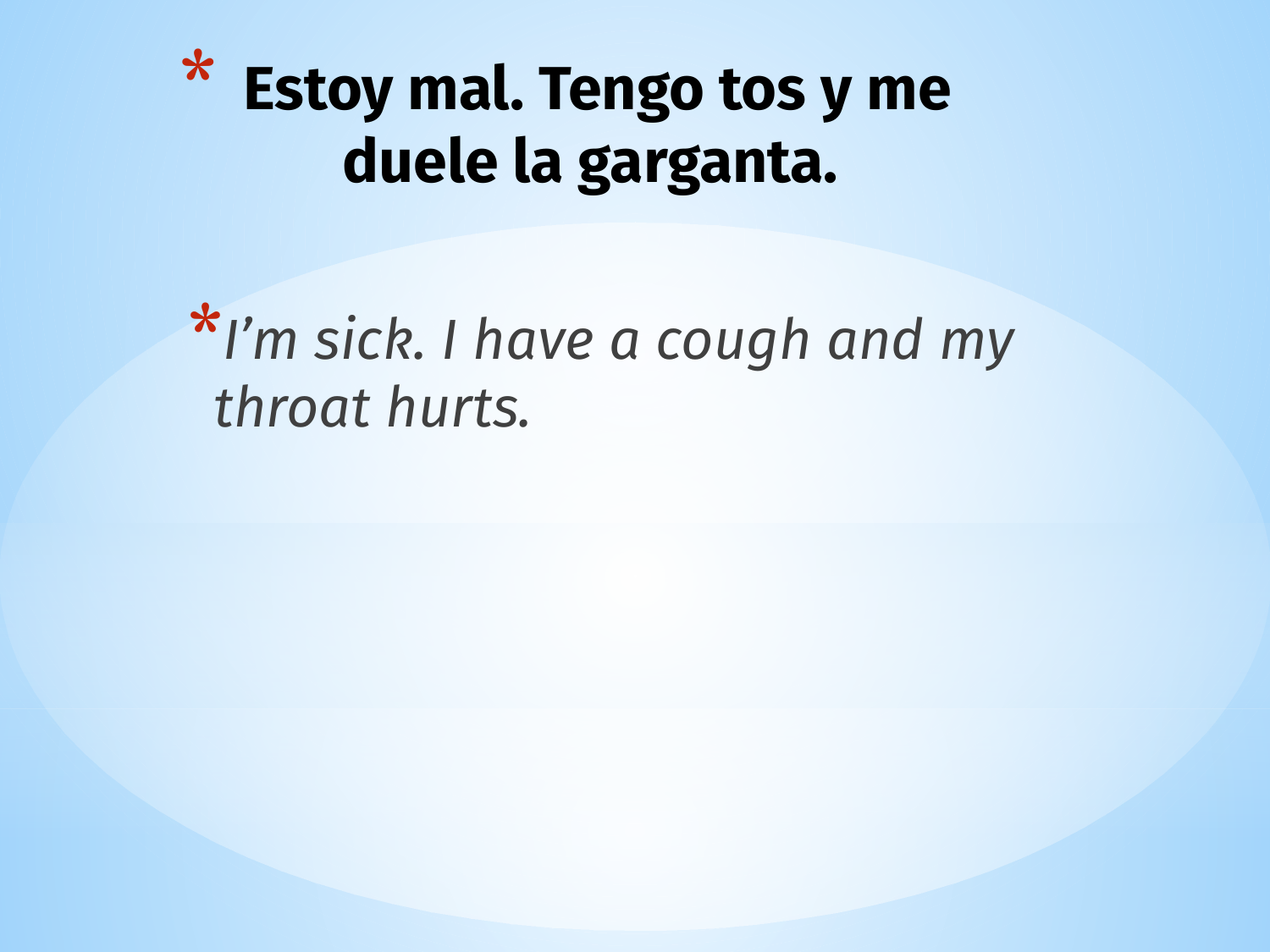

# Estoy mal. Tengo tos y me duele la garganta.
I’m sick. I have a cough and my throat hurts.